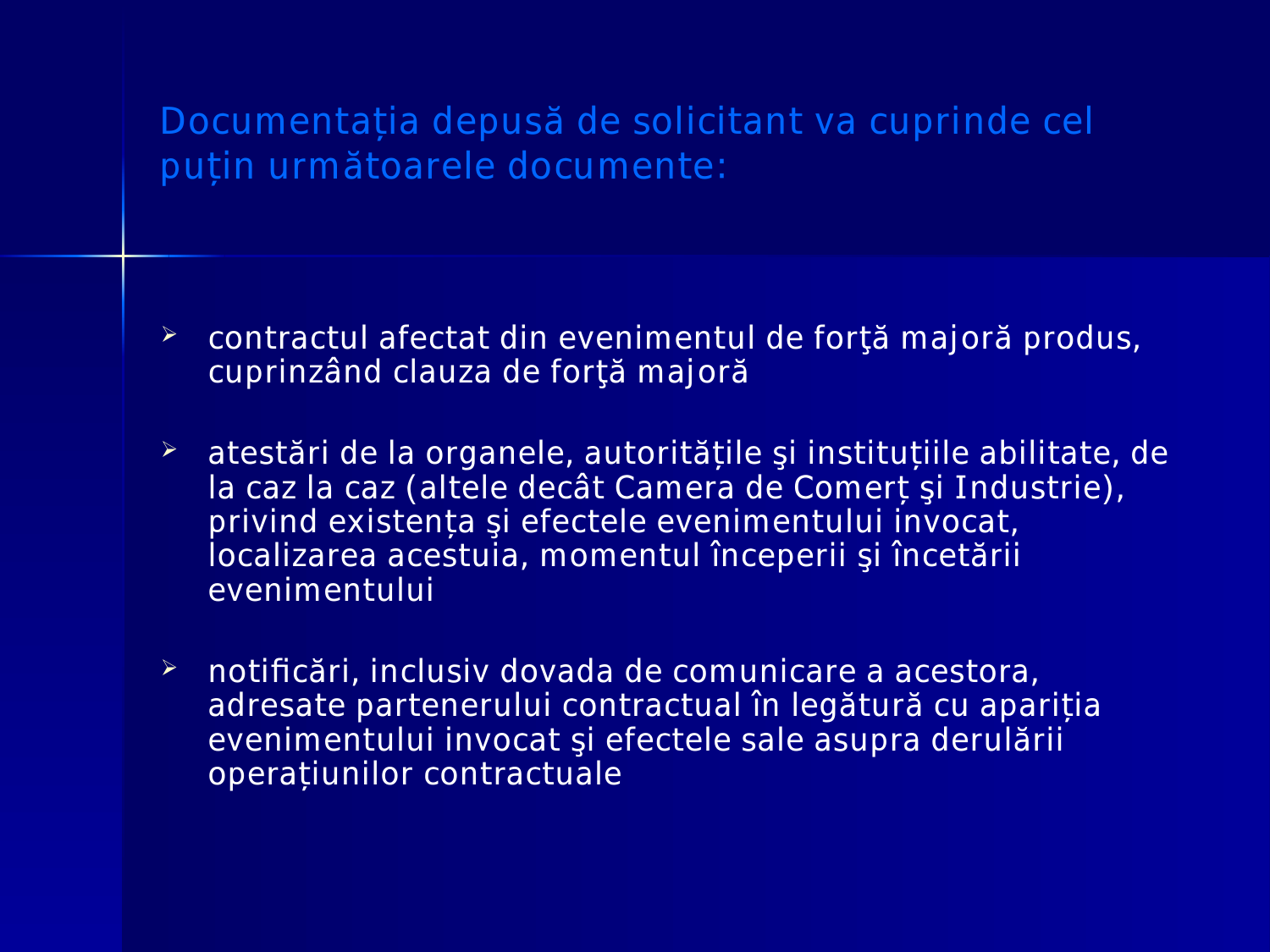

# Documentația depusă de solicitant va cuprinde cel puțin următoarele documente:

contractul afectat din evenimentul de forţă majoră produs, cuprinzând clauza de forţă majoră

atestări de la organele, autoritățile şi instituțiile abilitate, de la caz la caz (altele decât Camera de Comerț şi Industrie), privind existența şi efectele evenimentului invocat, localizarea acestuia, momentul începerii şi încetării evenimentului

notificări, inclusiv dovada de comunicare a acestora,              adresate partenerului contractual în legătură cu apariția evenimentului invocat şi efectele sale asupra derulării operațiunilor contractuale